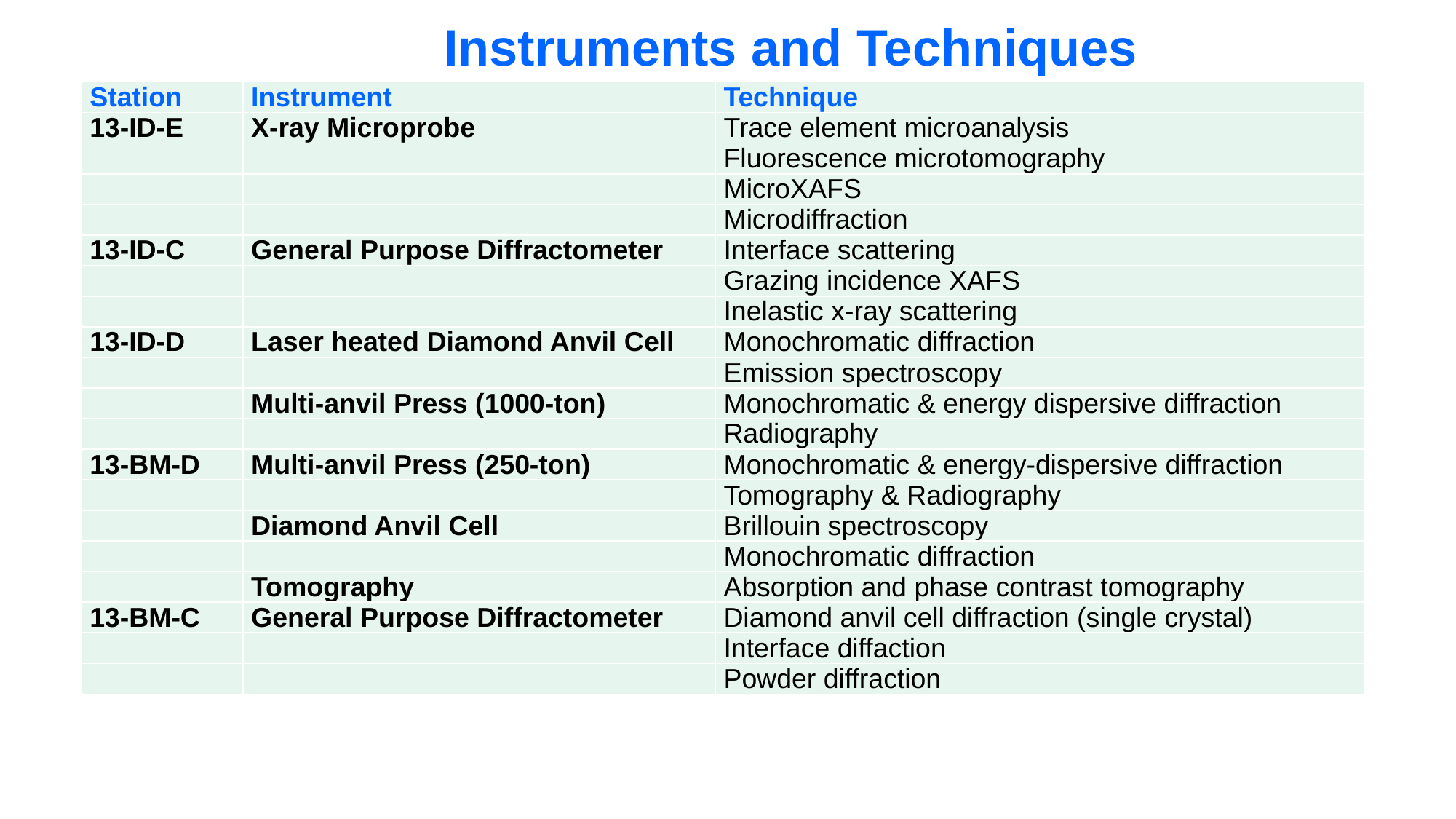

# Instruments and Techniques
| Station | Instrument | Technique |
| --- | --- | --- |
| 13-ID-E | X-ray Microprobe | Trace element microanalysis |
|  |  | Fluorescence microtomography |
|  |  | MicroXAFS |
|  |  | Microdiffraction |
| 13-ID-C | General Purpose Diffractometer | Interface scattering |
|  |  | Grazing incidence XAFS |
|  |  | Inelastic x-ray scattering |
| 13-ID-D | Laser heated Diamond Anvil Cell | Monochromatic diffraction |
|  |  | Emission spectroscopy |
|  | Multi-anvil Press (1000-ton) | Monochromatic & energy dispersive diffraction |
|  |  | Radiography |
| 13-BM-D | Multi-anvil Press (250-ton) | Monochromatic & energy-dispersive diffraction |
|  |  | Tomography & Radiography |
|  | Diamond Anvil Cell | Brillouin spectroscopy |
|  |  | Monochromatic diffraction |
|  | Tomography | Absorption and phase contrast tomography |
| 13-BM-C | General Purpose Diffractometer | Diamond anvil cell diffraction (single crystal) |
|  |  | Interface diffaction |
|  |  | Powder diffraction |